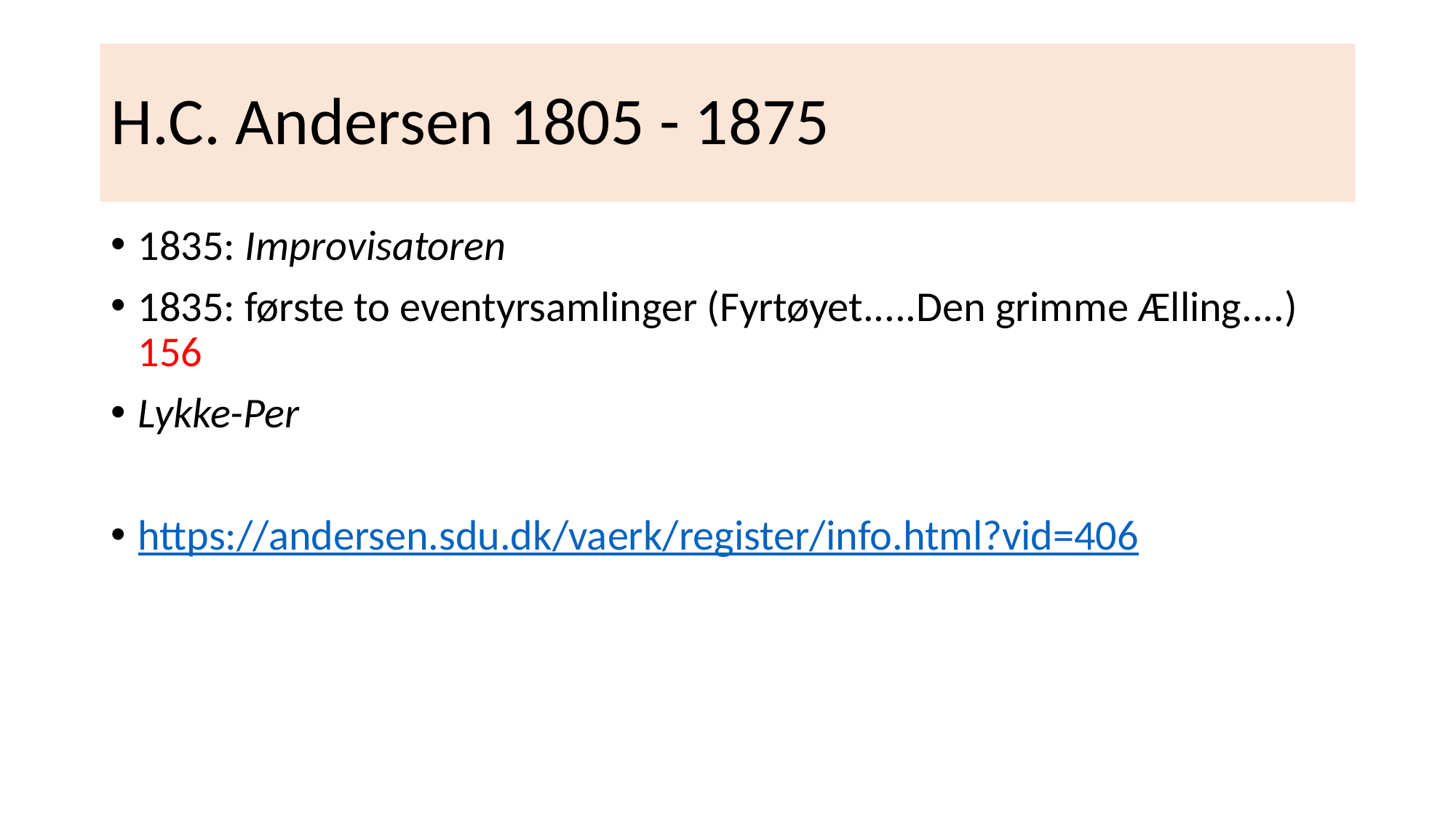

# H.C. Andersen 1805 - 1875
1835: Improvisatoren
1835: første to eventyrsamlinger (Fyrtøyet.....Den grimme Ælling....) 156
Lykke-Per

https://andersen.sdu.dk/vaerk/register/info.html?vid=406